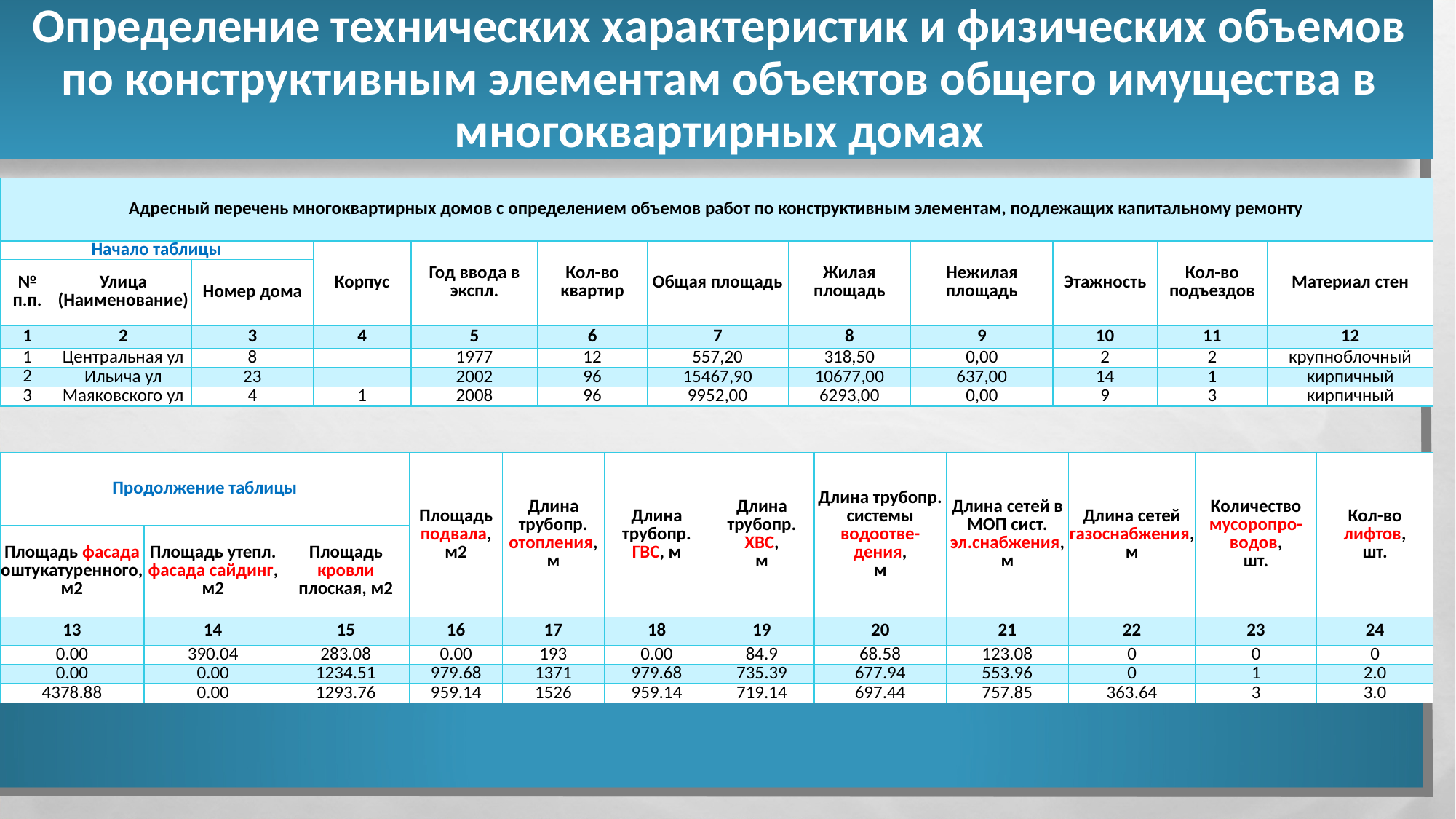

Определение технических характеристик и физических объемов по конструктивным элементам объектов общего имущества в многоквартирных домах
| Адресный перечень многоквартирных домов с определением объемов работ по конструктивным элементам, подлежащих капитальному ремонту |  |  |  |  |  |  |  |  |  |  |  |
| --- | --- | --- | --- | --- | --- | --- | --- | --- | --- | --- | --- |
| Начало таблицы |  |  | Корпус | Год ввода в экспл. | Кол-во квартир | Общая площадь | Жилая площадь | Нежилая площадь | Этажность | Кол-во подъездов | Материал стен |
| № п.п. | Улица (Наименование) | Номер дома |  |  |  |  |  |  |  |  |  |
| 1 | 2 | 3 | 4 | 5 | 6 | 7 | 8 | 9 | 10 | 11 | 12 |
| 1 | Центральная ул | 8 |  | 1977 | 12 | 557,20 | 318,50 | 0,00 | 2 | 2 | крупноблочный |
| 2 | Ильича ул | 23 |  | 2002 | 96 | 15467,90 | 10677,00 | 637,00 | 14 | 1 | кирпичный |
| 3 | Маяковского ул | 4 | 1 | 2008 | 96 | 9952,00 | 6293,00 | 0,00 | 9 | 3 | кирпичный |
| Продолжение таблицы |  |  | Площадь подвала, м2 | Длина трубопр. отопления, м | Длина трубопр. ГВС, м | Длина трубопр. ХВС, м | Длина трубопр. системы водоотве-дения, м | Длина сетей в МОП сист. эл.снабжения, м | Длина сетей газоснабжения, м | Количество мусоропро-водов, шт. | Кол-во лифтов, шт. |
| --- | --- | --- | --- | --- | --- | --- | --- | --- | --- | --- | --- |
| Площадь фасада оштукатуренного, м2 | Площадь утепл. фасада сайдинг, м2 | Площадь кровли плоская, м2 |  |  |  |  |  |  |  |  |  |
| 13 | 14 | 15 | 16 | 17 | 18 | 19 | 20 | 21 | 22 | 23 | 24 |
| 0.00 | 390.04 | 283.08 | 0.00 | 193 | 0.00 | 84.9 | 68.58 | 123.08 | 0 | 0 | 0 |
| 0.00 | 0.00 | 1234.51 | 979.68 | 1371 | 979.68 | 735.39 | 677.94 | 553.96 | 0 | 1 | 2.0 |
| 4378.88 | 0.00 | 1293.76 | 959.14 | 1526 | 959.14 | 719.14 | 697.44 | 757.85 | 363.64 | 3 | 3.0 |